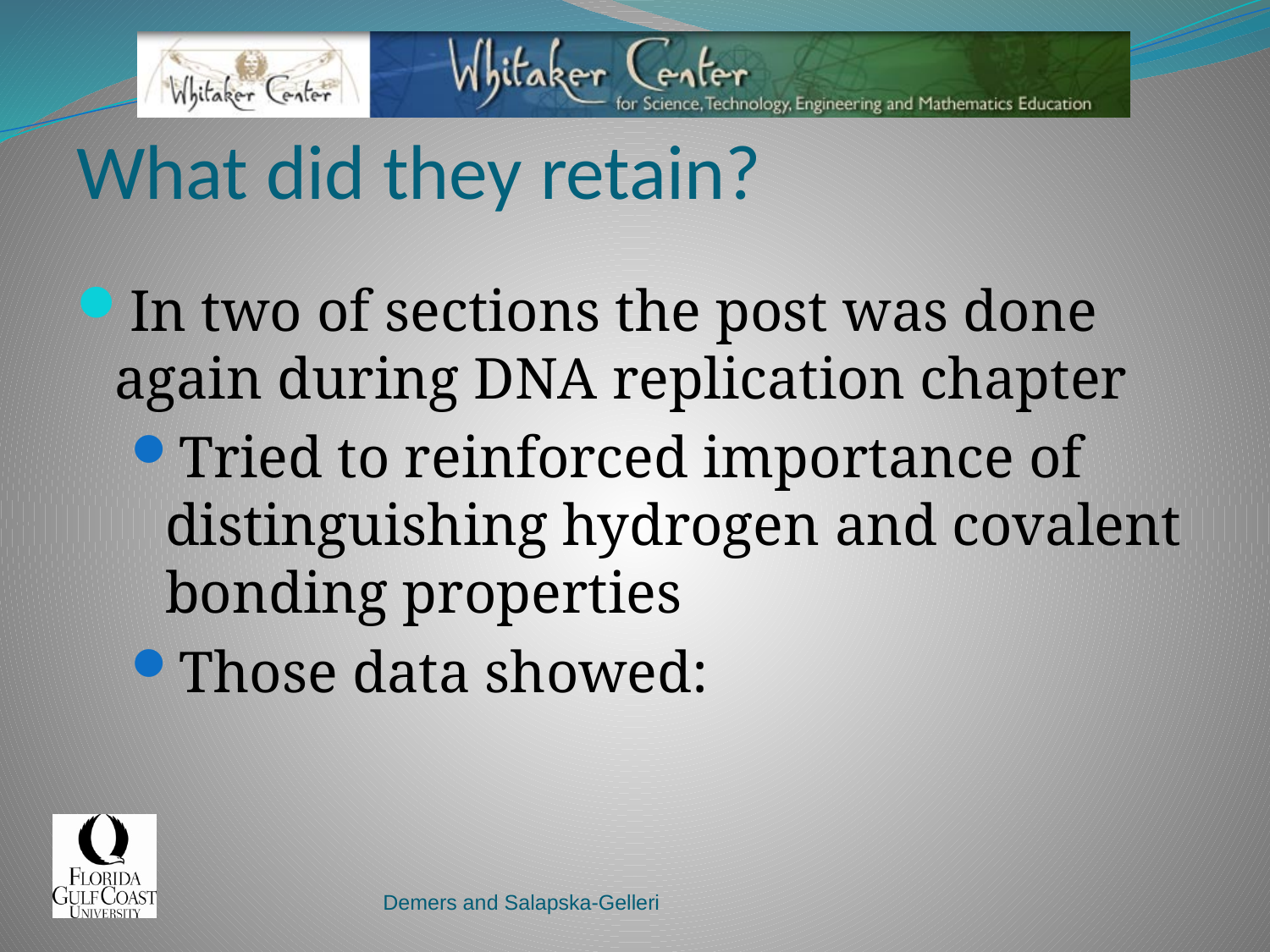

# What did they retain?
In two of sections the post was done again during DNA replication chapter
Tried to reinforced importance of distinguishing hydrogen and covalent bonding properties
Those data showed:

Demers and Salapska-Gelleri